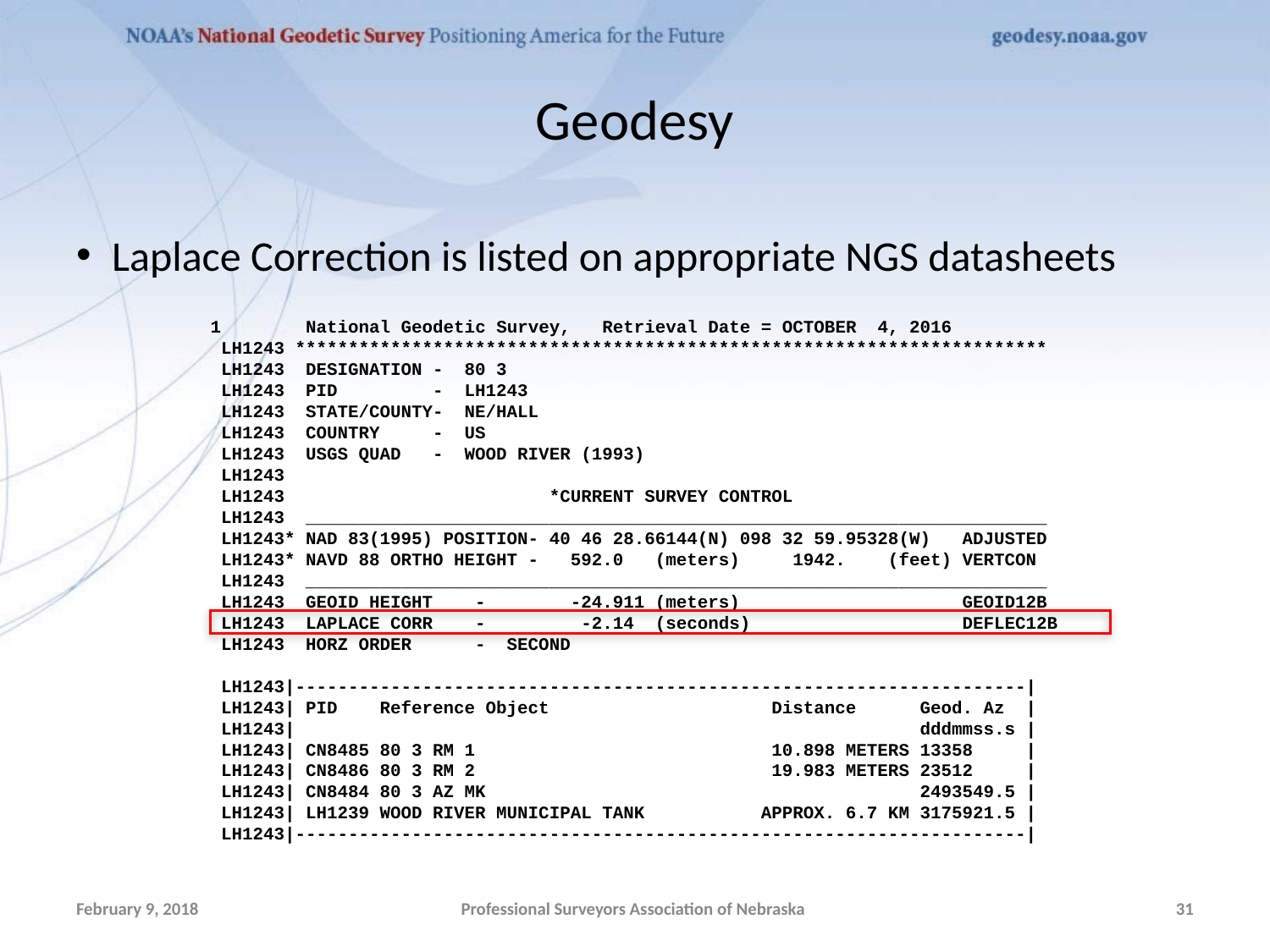

# Geodesy
Laplace Correction is listed on appropriate NGS datasheets
1        National Geodetic Survey,   Retrieval Date = OCTOBER  4, 2016
 LH1243 ***********************************************************************
 LH1243  DESIGNATION -  80 3
 LH1243  PID         -  LH1243
 LH1243  STATE/COUNTY-  NE/HALL
 LH1243  COUNTRY     -  US
 LH1243  USGS QUAD   -  WOOD RIVER (1993)
 LH1243
 LH1243                         *CURRENT SURVEY CONTROL
 LH1243  ______________________________________________________________________
 LH1243* NAD 83(1995) POSITION- 40 46 28.66144(N) 098 32 59.95328(W)   ADJUSTED
 LH1243* NAVD 88 ORTHO HEIGHT -   592.0   (meters)     1942.    (feet) VERTCON
 LH1243  ______________________________________________________________________
 LH1243  GEOID HEIGHT    -        -24.911 (meters)                     GEOID12B
 LH1243  LAPLACE CORR    -         -2.14  (seconds)                    DEFLEC12B
 LH1243  HORZ ORDER      -  SECOND

 LH1243|---------------------------------------------------------------------|
 LH1243| PID    Reference Object                     Distance      Geod. Az  |
 LH1243|                                                           dddmmss.s |
 LH1243| CN8485 80 3 RM 1                            10.898 METERS 13358     |
 LH1243| CN8486 80 3 RM 2                            19.983 METERS 23512     |
 LH1243| CN8484 80 3 AZ MK                                         2493549.5 |
 LH1243| LH1239 WOOD RIVER MUNICIPAL TANK           APPROX. 6.7 KM 3175921.5 |
 LH1243|---------------------------------------------------------------------|

February 9, 2018
Professional Surveyors Association of Nebraska
31